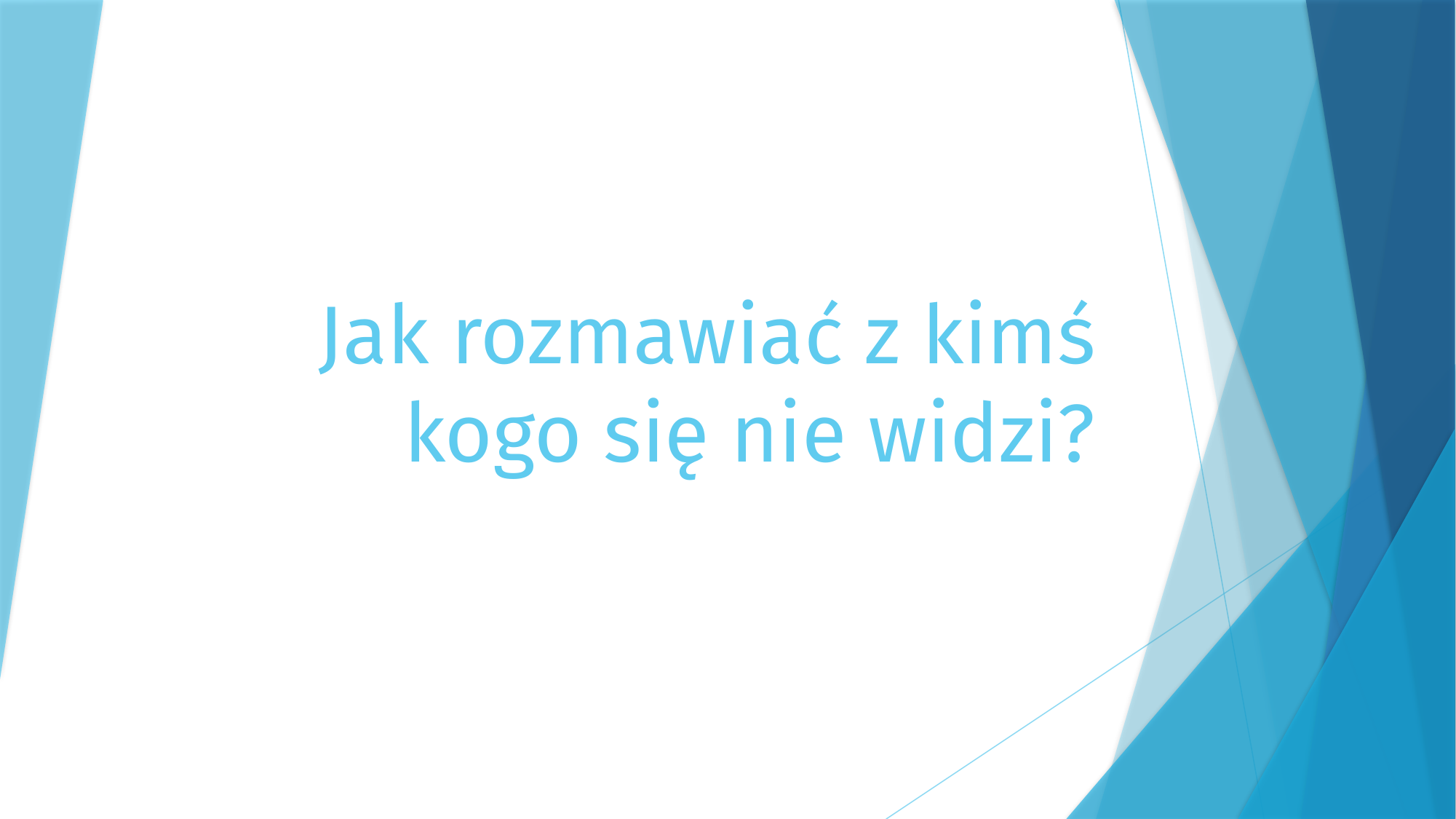

# Jak rozmawiać z kimś kogo się nie widzi?